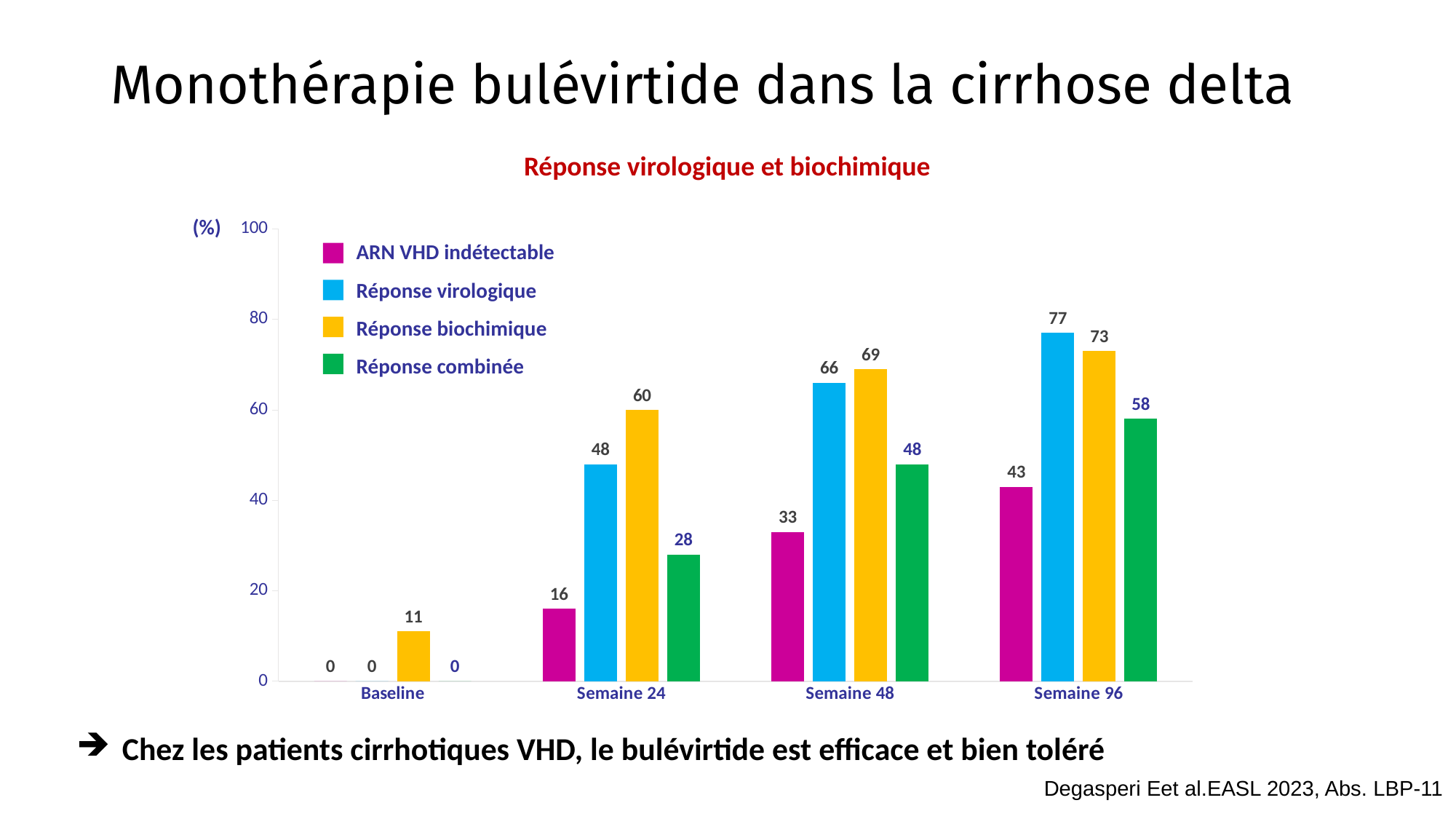

# Monothérapie bulévirtide dans la cirrhose delta
Réponse virologique et biochimique
(%)

### Chart

| Category | HDV RNA undetectable | Virological response | Biochemical response | Combined response |
|---|---|---|---|---|
| Baseline | 0.0 | 0.0 | 11.0 | 0.0 |
| Semaine 24 | 16.0 | 48.0 | 60.0 | 28.0 |
| Semaine 48 | 33.0 | 66.0 | 69.0 | 48.0 |
| Semaine 96 | 43.0 | 77.0 | 73.0 | 58.0 |
ARN VHD indétectable
Réponse virologique
Réponse biochimique
Réponse combinée

Chez les patients cirrhotiques VHD, le bulévirtide est efficace et bien toléré
Degasperi Eet al.EASL 2023, Abs. LBP-11